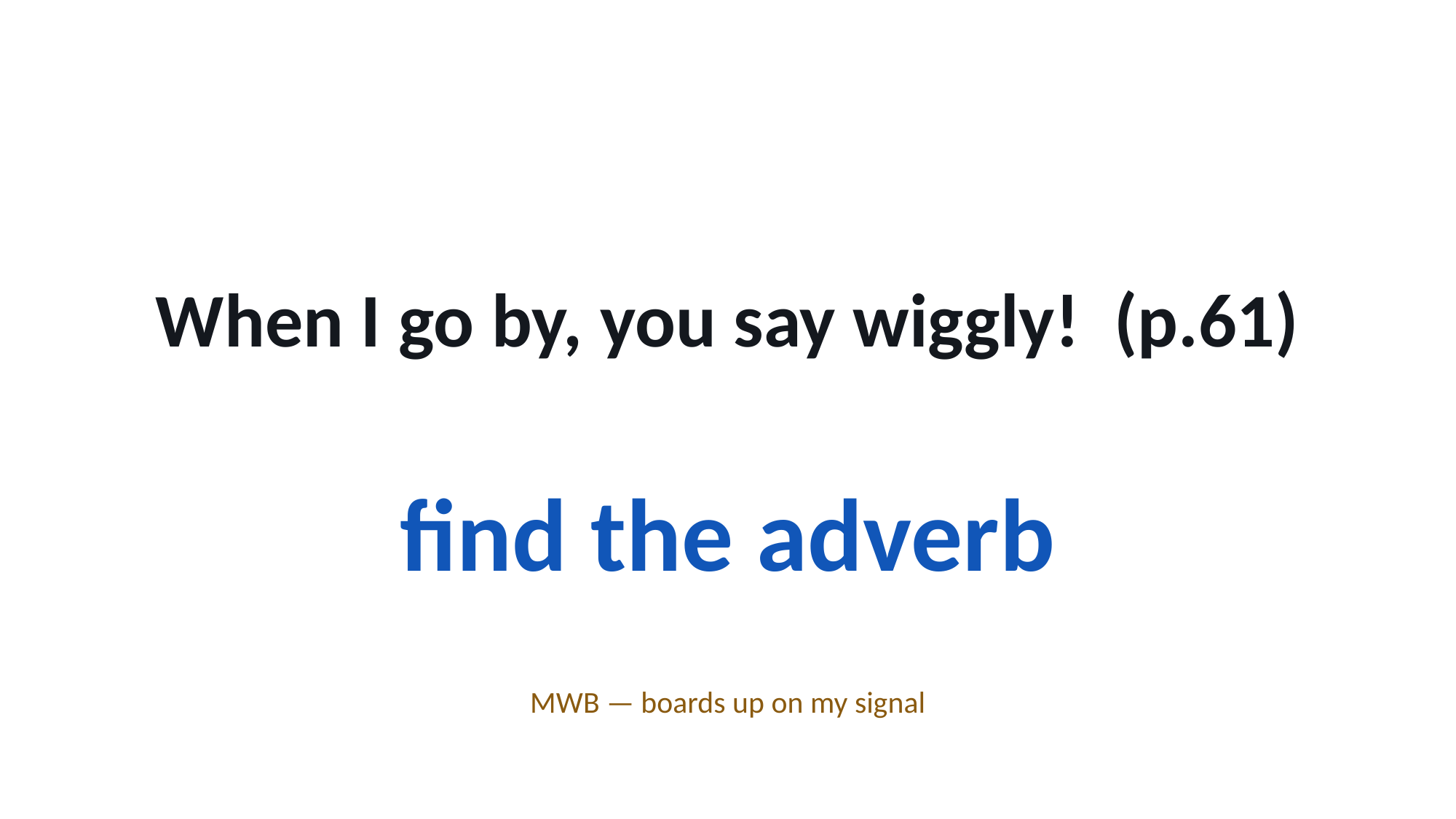

When I go by, you say wiggly!  (p.61)
find the adverb
MWB — boards up on my signal